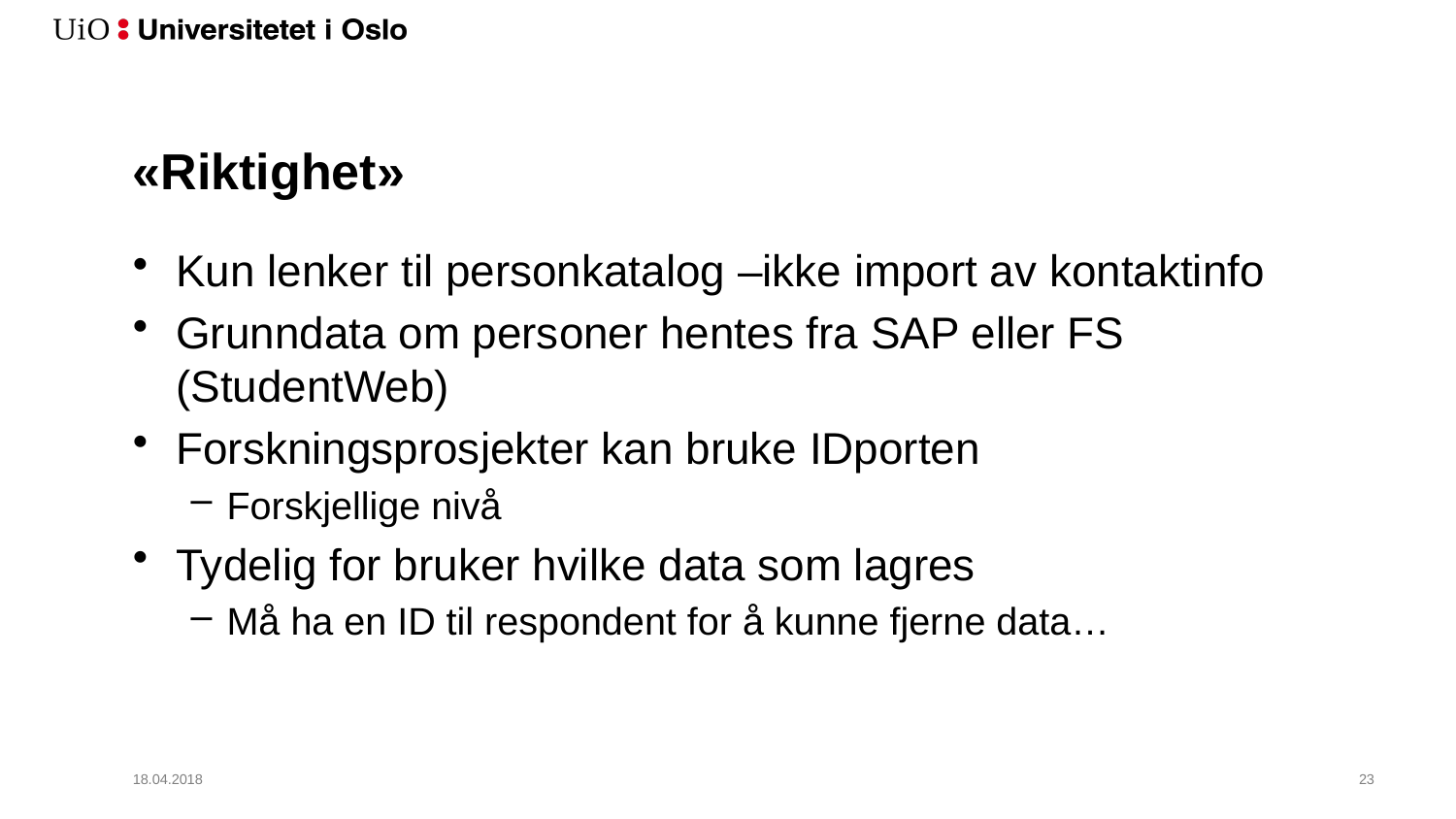

# «Riktighet»
Kun lenker til personkatalog –ikke import av kontaktinfo
Grunndata om personer hentes fra SAP eller FS (StudentWeb)
Forskningsprosjekter kan bruke IDporten
Forskjellige nivå
Tydelig for bruker hvilke data som lagres
Må ha en ID til respondent for å kunne fjerne data…

18.04.2018
23